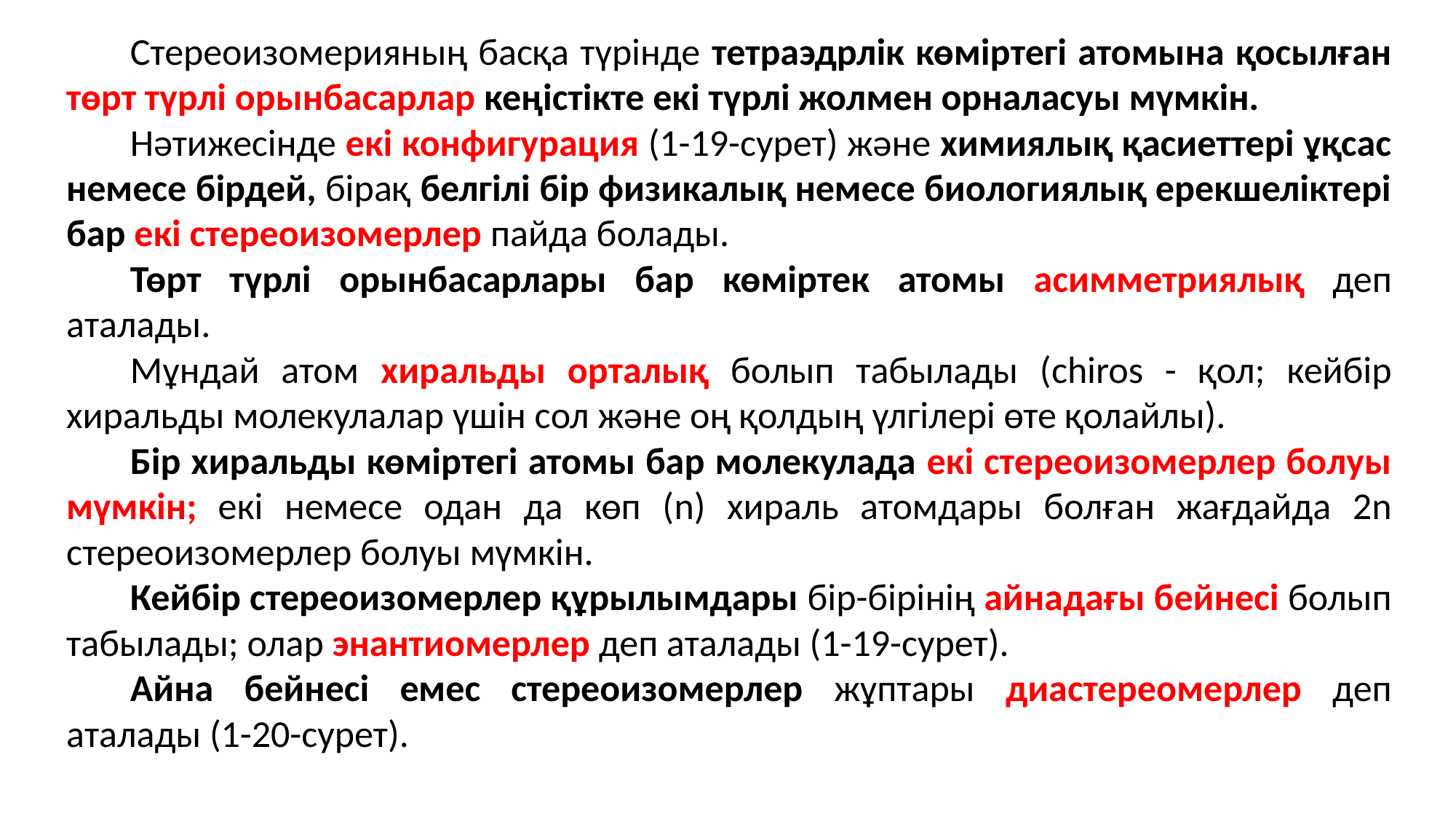

Стереоизомерияның басқа түрінде тетраэдрлік көміртегі атомына қосылған төрт түрлі орынбасарлар кеңістікте екі түрлі жолмен орналасуы мүмкін.
Нәтижесінде екі конфигурация (1-19-сурет) және химиялық қасиеттері ұқсас немесе бірдей, бірақ белгілі бір физикалық немесе биологиялық ерекшеліктері бар екі стереоизомерлер пайда болады.
Төрт түрлі орынбасарлары бар көміртек атомы асимметриялық деп аталады.
Мұндай атом хиральды орталық болып табылады (chiros - қол; кейбір хиральды молекулалар үшін сол және оң қолдың үлгілері өте қолайлы).
Бір хиральды көміртегі атомы бар молекулада екі стереоизомерлер болуы мүмкін; екі немесе одан да көп (n) хираль атомдары болған жағдайда 2n стереоизомерлер болуы мүмкін.
Кейбір стереоизомерлер құрылымдары бір-бірінің айнадағы бейнесі болып табылады; олар энантиомерлер деп аталады (1-19-сурет).
Айна бейнесі емес стереоизомерлер жұптары диастереомерлер деп аталады (1-20-сурет).